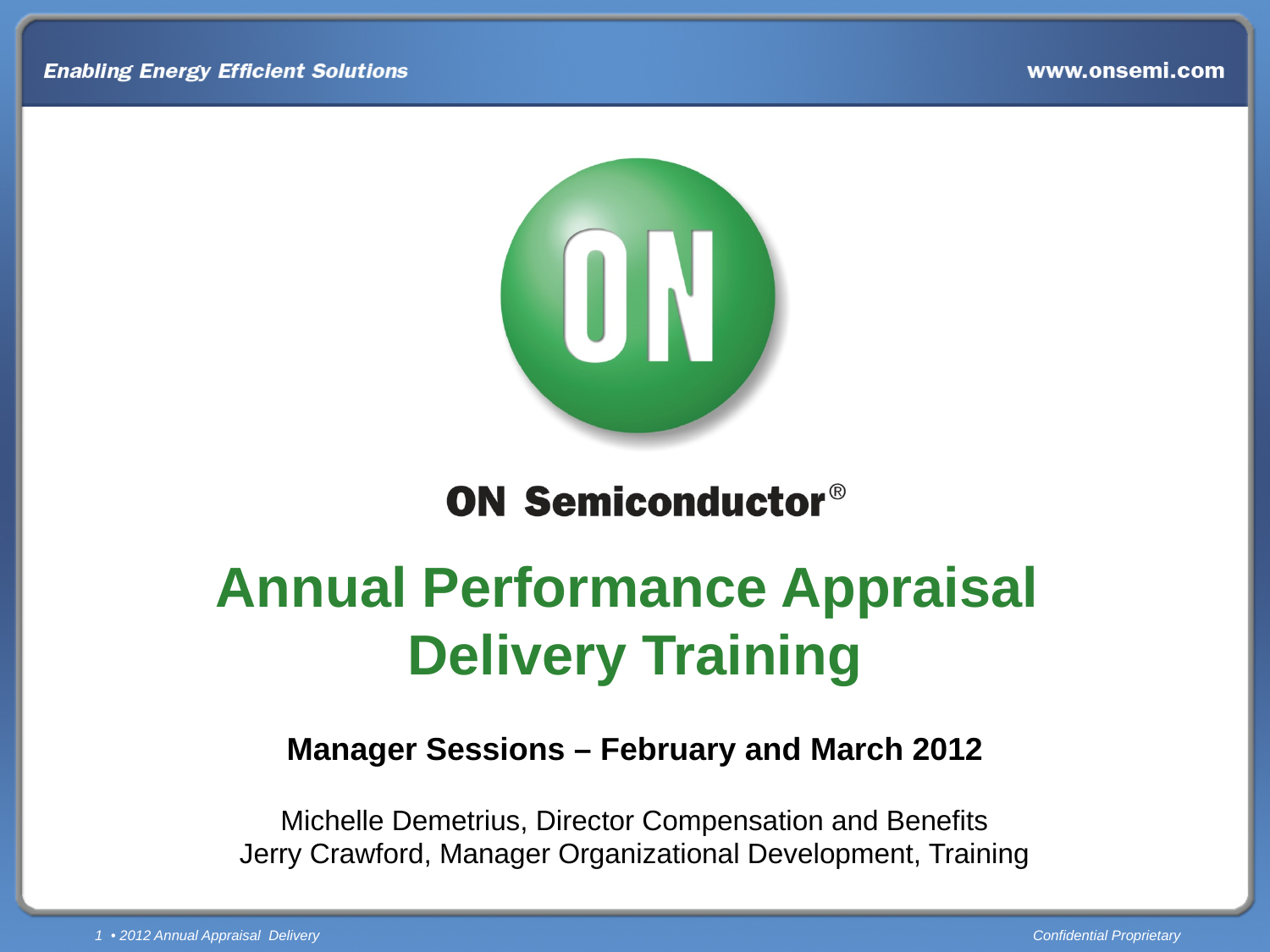

# Annual Performance Appraisal  Delivery Training
Manager Sessions – February and March 2012

Michelle Demetrius, Director Compensation and Benefits
Jerry Crawford, Manager Organizational Development, Training